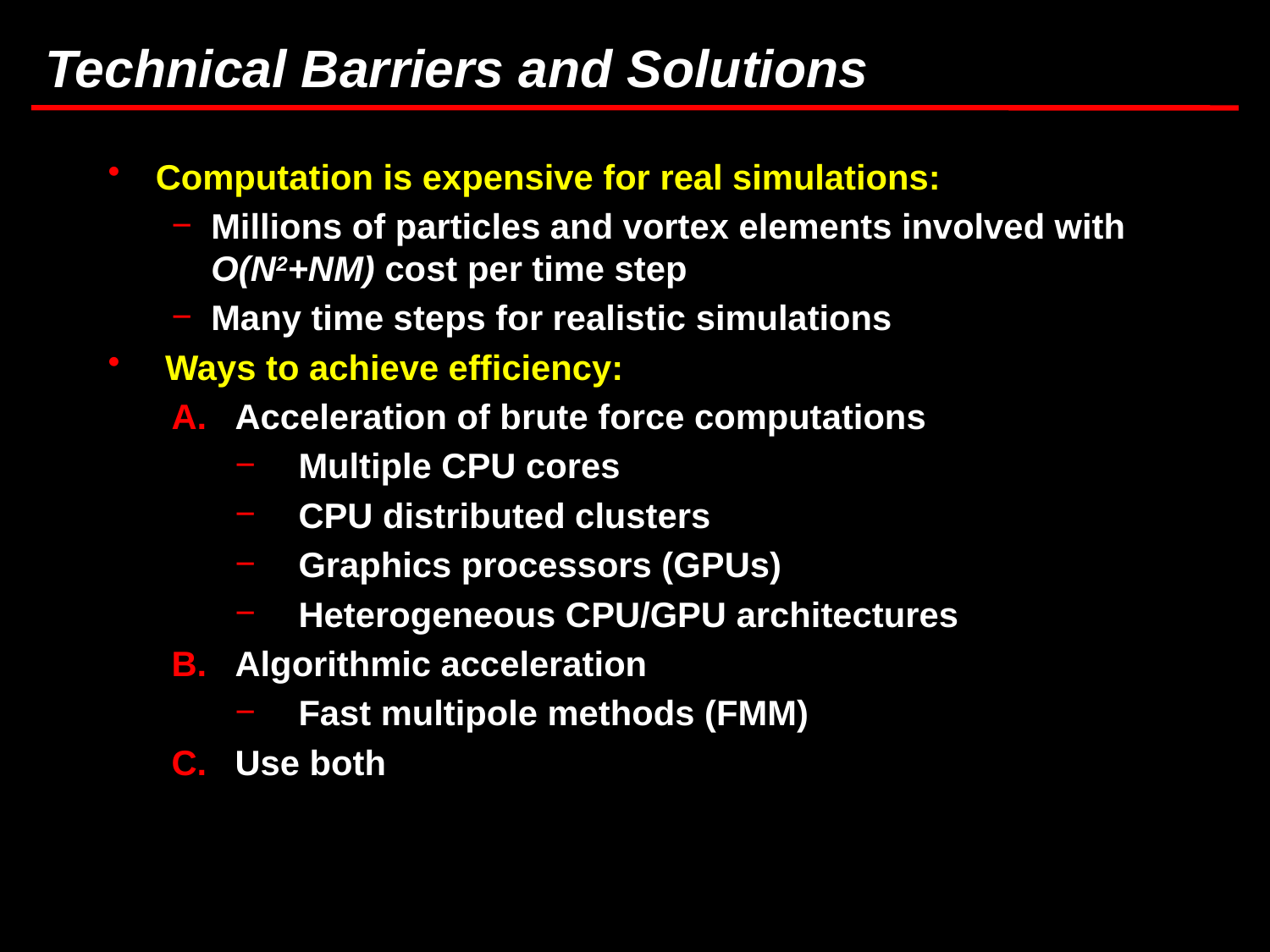

# Technical Barriers and Solutions
Computation is expensive for real simulations:
Millions of particles and vortex elements involved with O(N2+NM) cost per time step
Many time steps for realistic simulations
 Ways to achieve efficiency:
Acceleration of brute force computations
Multiple CPU cores
CPU distributed clusters
Graphics processors (GPUs)
Heterogeneous CPU/GPU architectures
Algorithmic acceleration
Fast multipole methods (FMM)
Use both